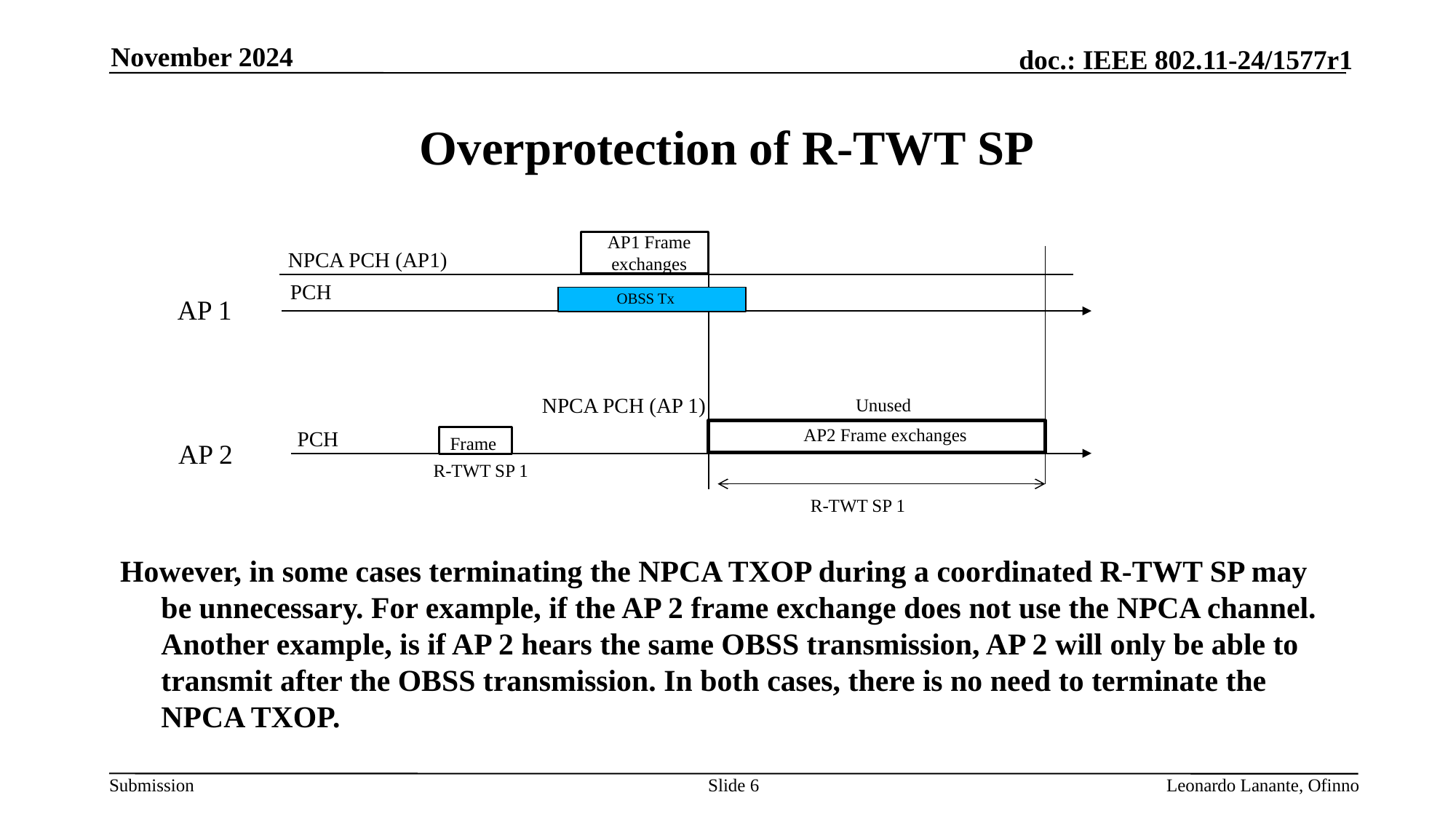

November 2024
# Overprotection of R-TWT SP
AP1 Frame exchanges

NPCA PCH (AP1)
PCH
OBSS Tx

AP 1
NPCA PCH (AP 1)
Unused
AP2 Frame exchanges
PCH

Frame
AP 2
R-TWT SP 1
R-TWT SP 1
However, in some cases terminating the NPCA TXOP during a coordinated R-TWT SP may be unnecessary. For example, if the AP 2 frame exchange does not use the NPCA channel. Another example, is if AP 2 hears the same OBSS transmission, AP 2 will only be able to transmit after the OBSS transmission. In both cases, there is no need to terminate the NPCA TXOP.
Slide 6
Leonardo Lanante, Ofinno